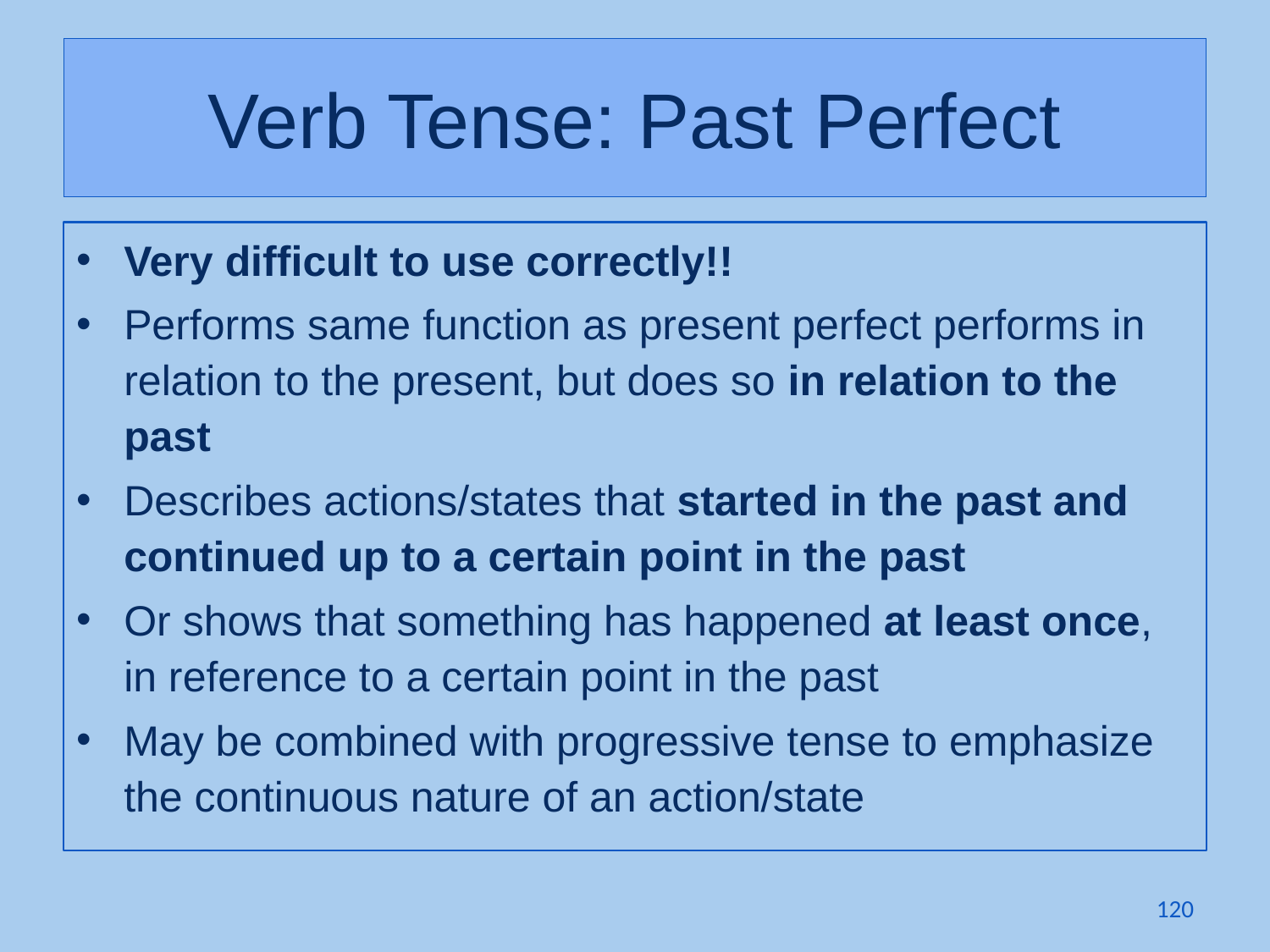

# Verb Tense: Past Perfect
Very difficult to use correctly!!
Performs same function as present perfect performs in relation to the present, but does so in relation to the past
Describes actions/states that started in the past and continued up to a certain point in the past
Or shows that something has happened at least once, in reference to a certain point in the past
May be combined with progressive tense to emphasize the continuous nature of an action/state

120